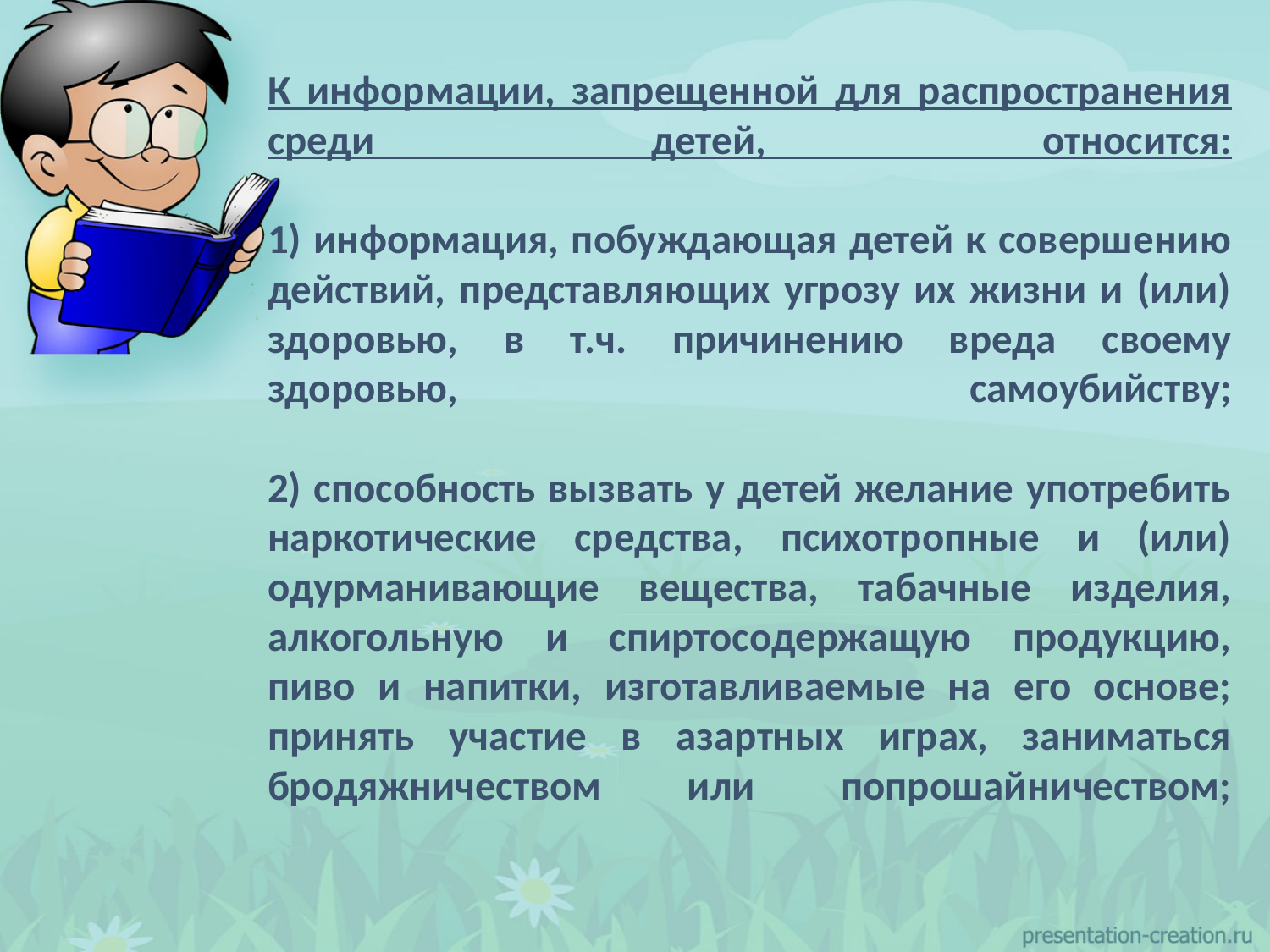

# К информации, запрещенной для распространения среди детей, относится:   1) информация, побуждающая детей к совершению действий, представляющих угрозу их жизни и (или) здоровью, в т.ч. причинению вреда своему здоровью, самоубийству;   2) способность вызвать у детей желание употребить наркотические средства, психотропные и (или) одурманивающие вещества, табачные изделия, алкогольную и спиртосодержащую продукцию, пиво и напитки, изготавливаемые на его основе; принять участие в азартных играх, заниматься бродяжничеством или попрошайничеством;